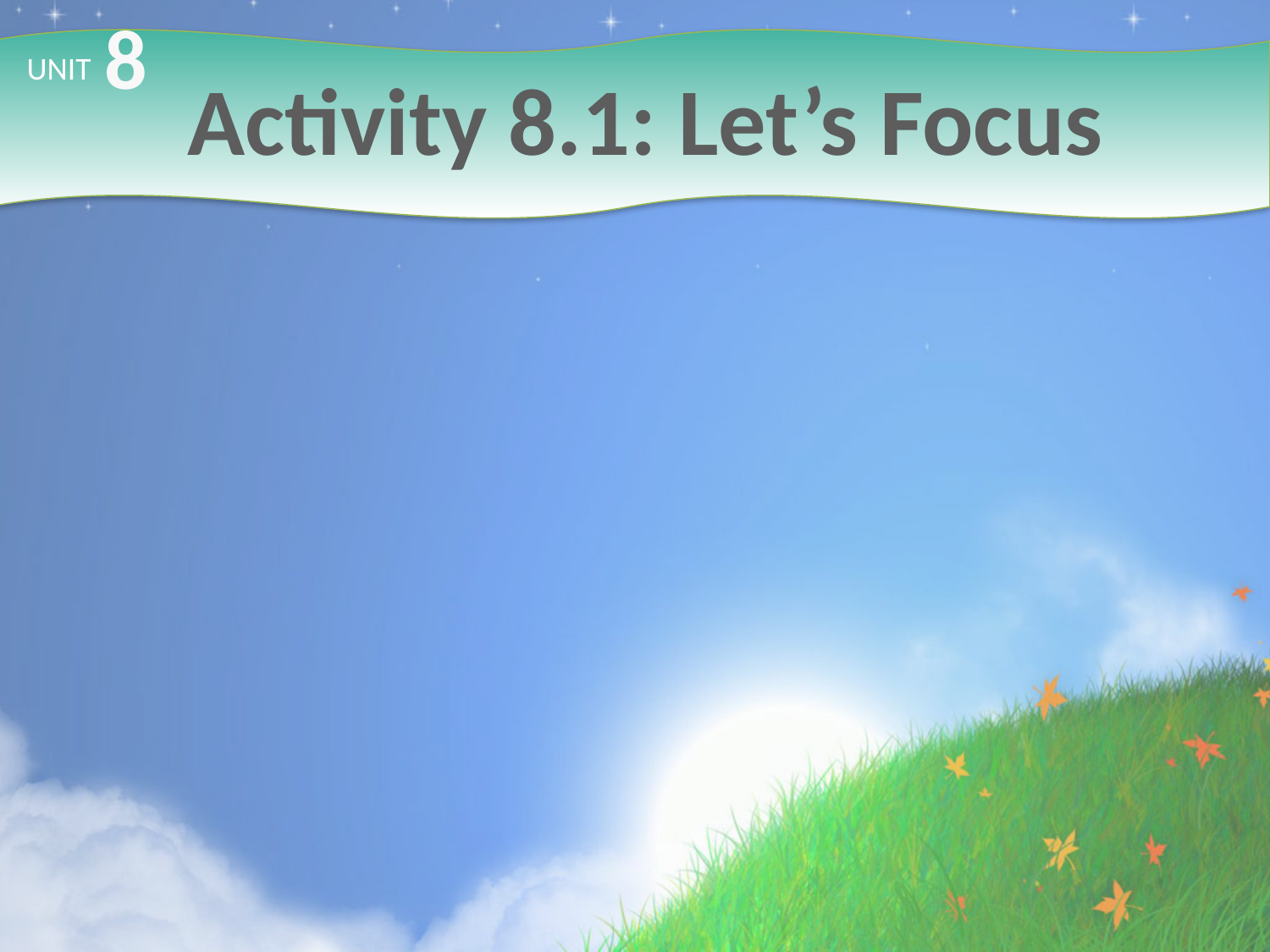

8

# Activity 8.1: Let’s Focus
UNIT